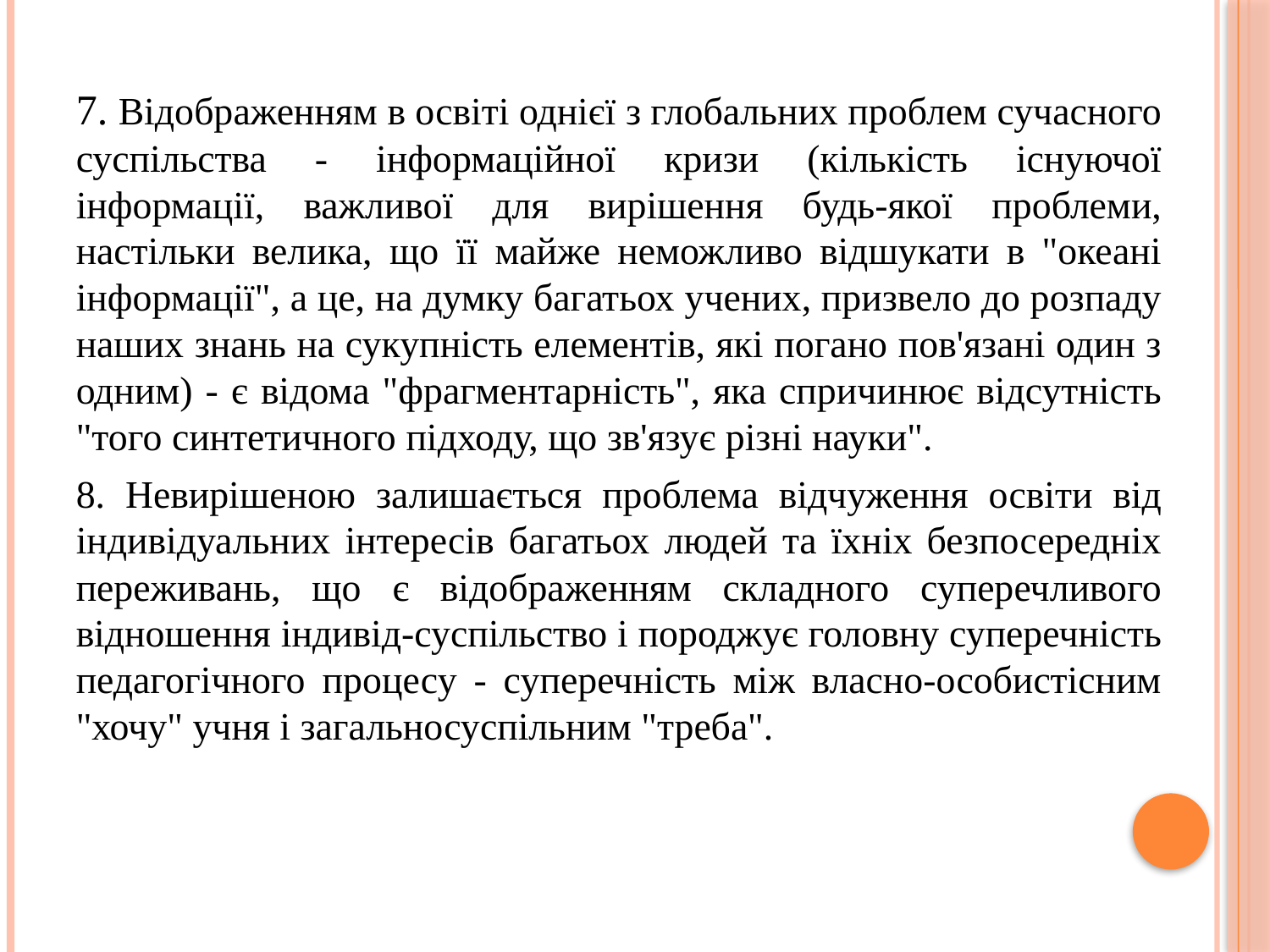

7. Відображенням в освіті однієї з глобальних проблем сучасного суспільства - інформаційної кризи (кількість існуючої інформації, важливої для вирішення будь-якої проблеми, настільки велика, що її майже неможливо відшукати в "океані інформації", а це, на думку багатьох учених, призвело до розпаду наших знань на сукупність елементів, які погано пов'язані один з одним) - є відома "фрагментарність", яка спричинює відсутність "того синтетичного підходу, що зв'язує різні науки".
8. Невирішеною залишається проблема відчуження освіти від індивідуальних інтересів багатьох людей та їхніх безпосередніх переживань, що є відображенням складного суперечливого відношення індивід-суспільство і породжує головну суперечність педагогічного процесу - суперечність між власно-особистісним "хочу" учня і загальносуспільним "треба".